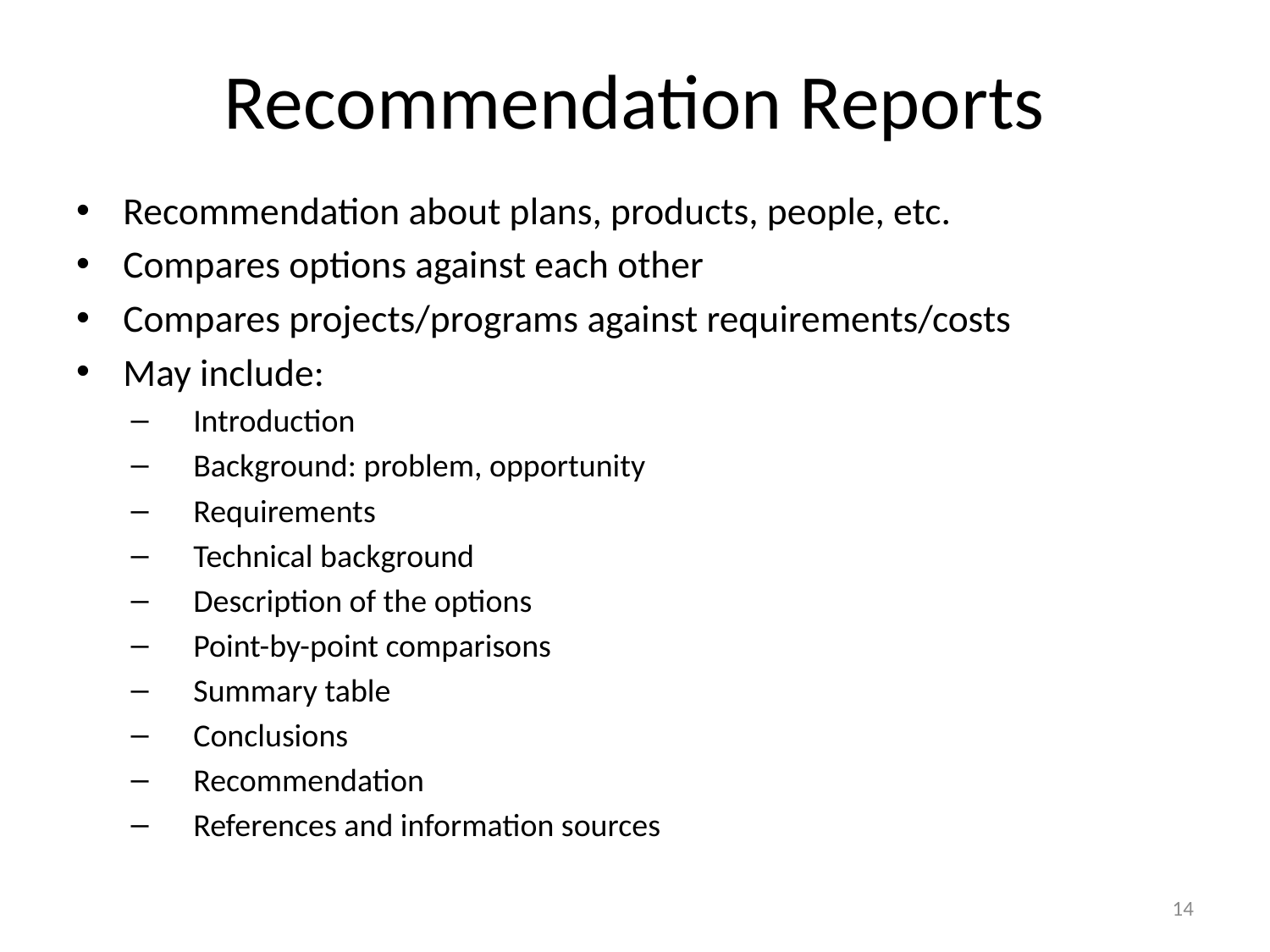

# Recommendation Reports
Recommendation about plans, products, people, etc.
Compares options against each other
Compares projects/programs against requirements/costs
May include:
Introduction
Background: problem, opportunity
Requirements
Technical background
Description of the options
Point-by-point comparisons
Summary table
Conclusions
Recommendation
References and information sources

14